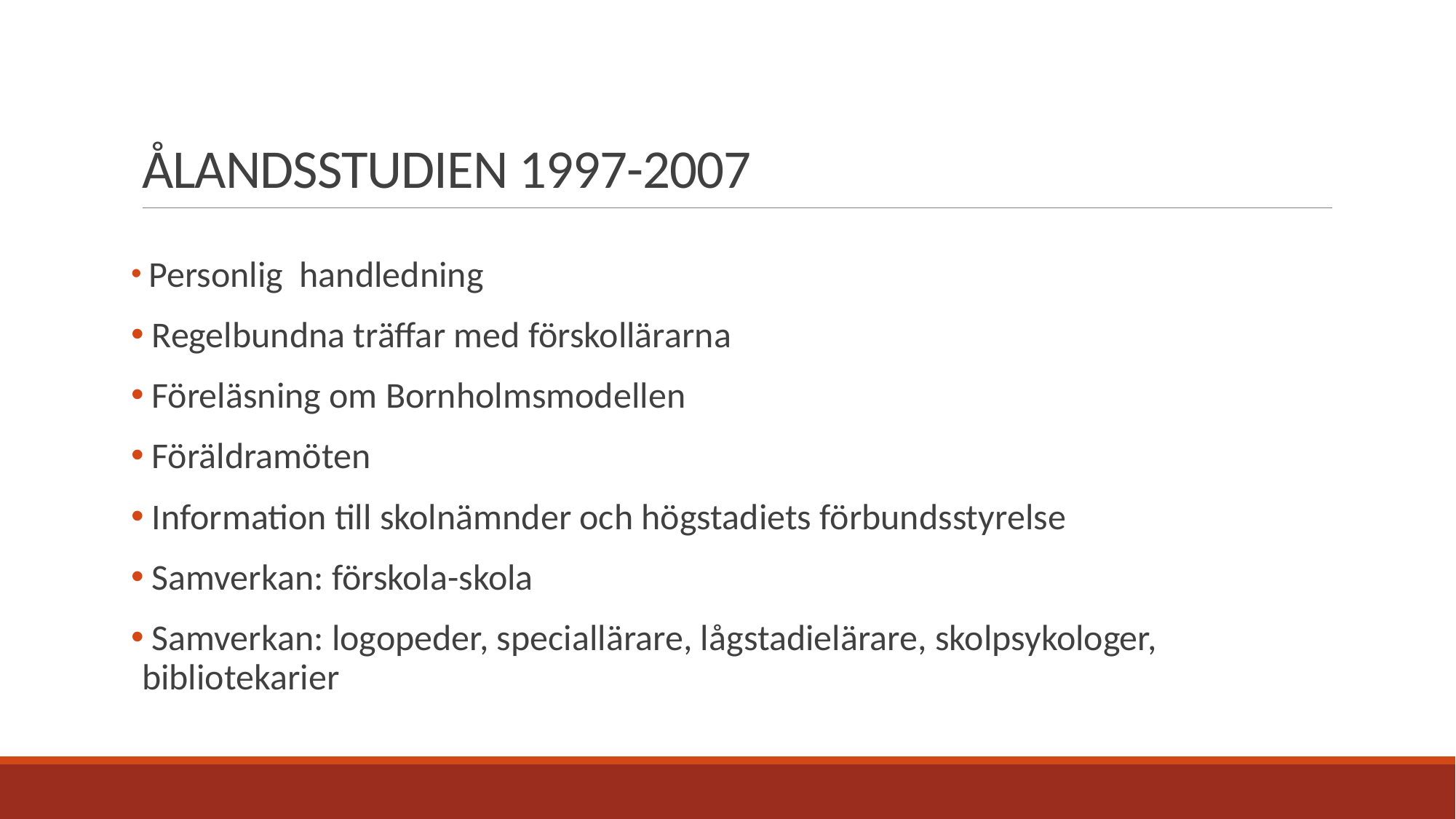

# ÅLANDSSTUDIEN 1997-2007
 Personlig  handledning
 Regelbundna träffar med förskollärarna
 Föreläsning om Bornholmsmodellen
 Föräldramöten
 Information till skolnämnder och högstadiets förbundsstyrelse
 Samverkan: förskola-skola
 Samverkan: logopeder, speciallärare, lågstadielärare, skolpsykologer, bibliotekarier